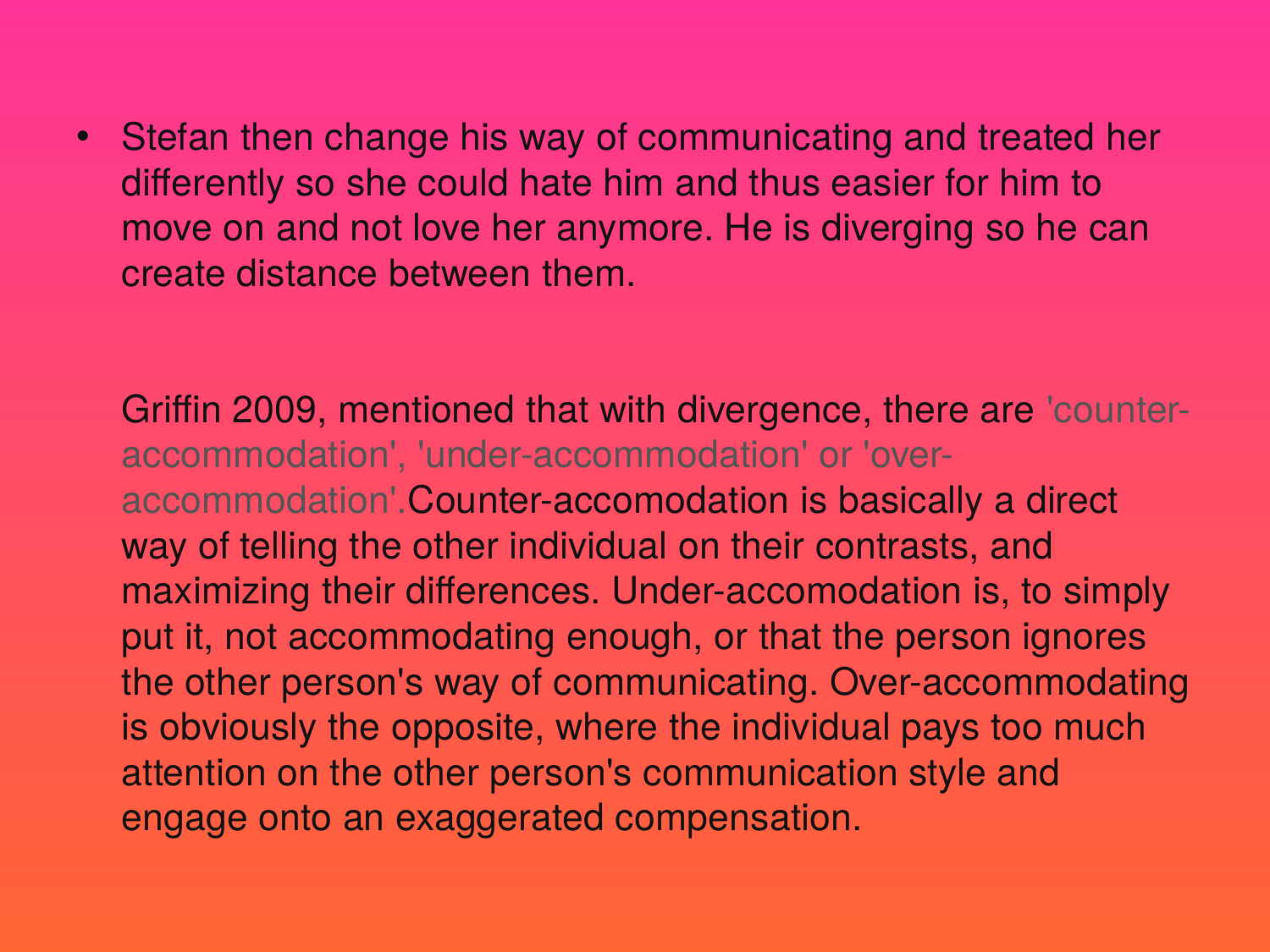

Stefan then change his way of communicating and treated her differently so she could hate him and thus easier for him to move on and not love her anymore. He is diverging so he can create distance between them.
Griffin 2009, mentioned that with divergence, there are 'counter-accommodation', 'under-accommodation' or 'over-accommodation'.Counter-accomodation is basically a direct way of telling the other individual on their contrasts, and maximizing their differences. Under-accomodation is, to simply put it, not accommodating enough, or that the person ignores the other person's way of communicating. Over-accommodating is obviously the opposite, where the individual pays too much attention on the other person's communication style and engage onto an exaggerated compensation.